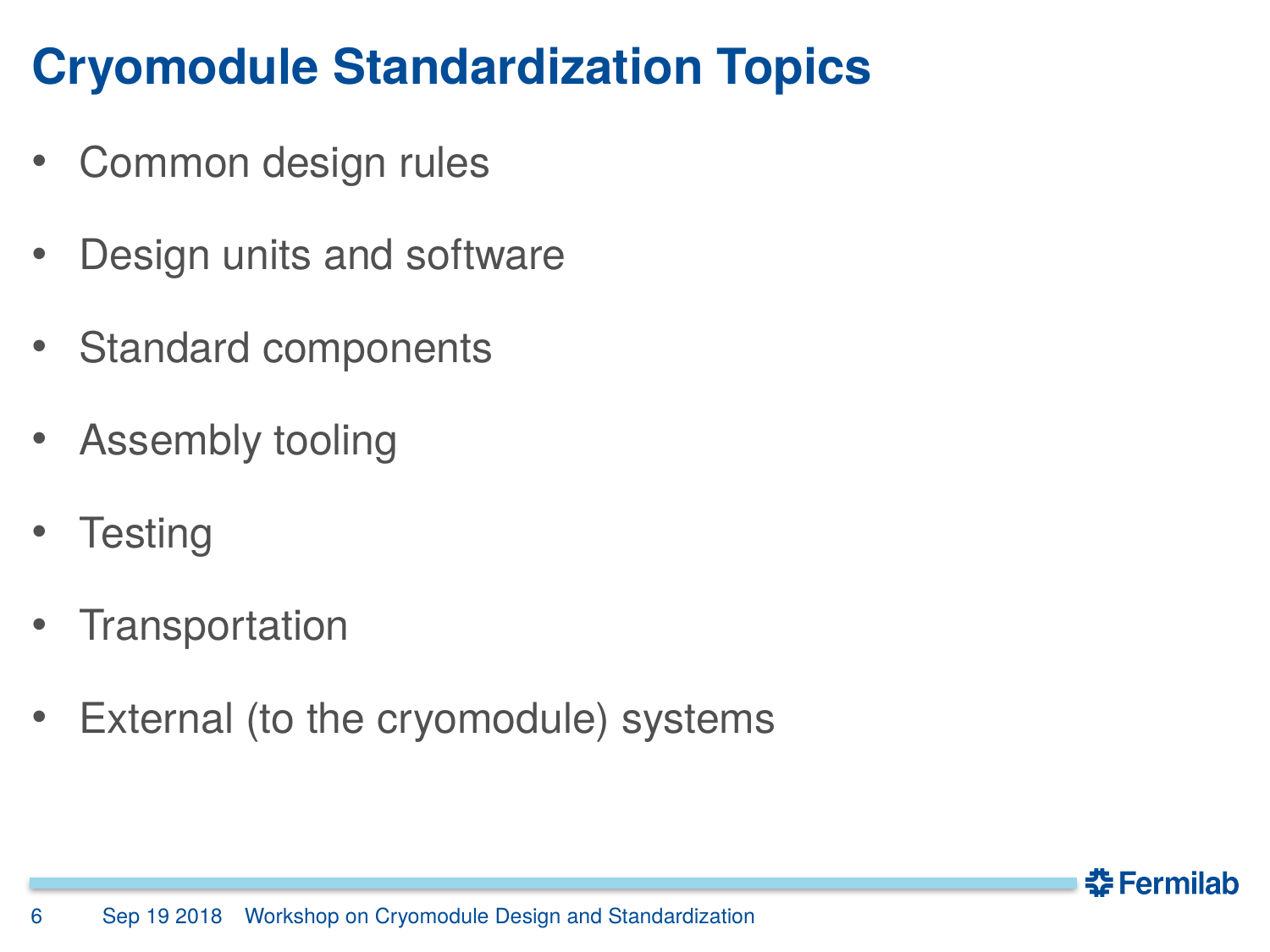

# Cryomodule Standardization Topics
Common design rules
Design units and software
Standard components
Assembly tooling
Testing
Transportation
External (to the cryomodule) systems
6
Sep 19 2018
Workshop on Cryomodule Design and Standardization